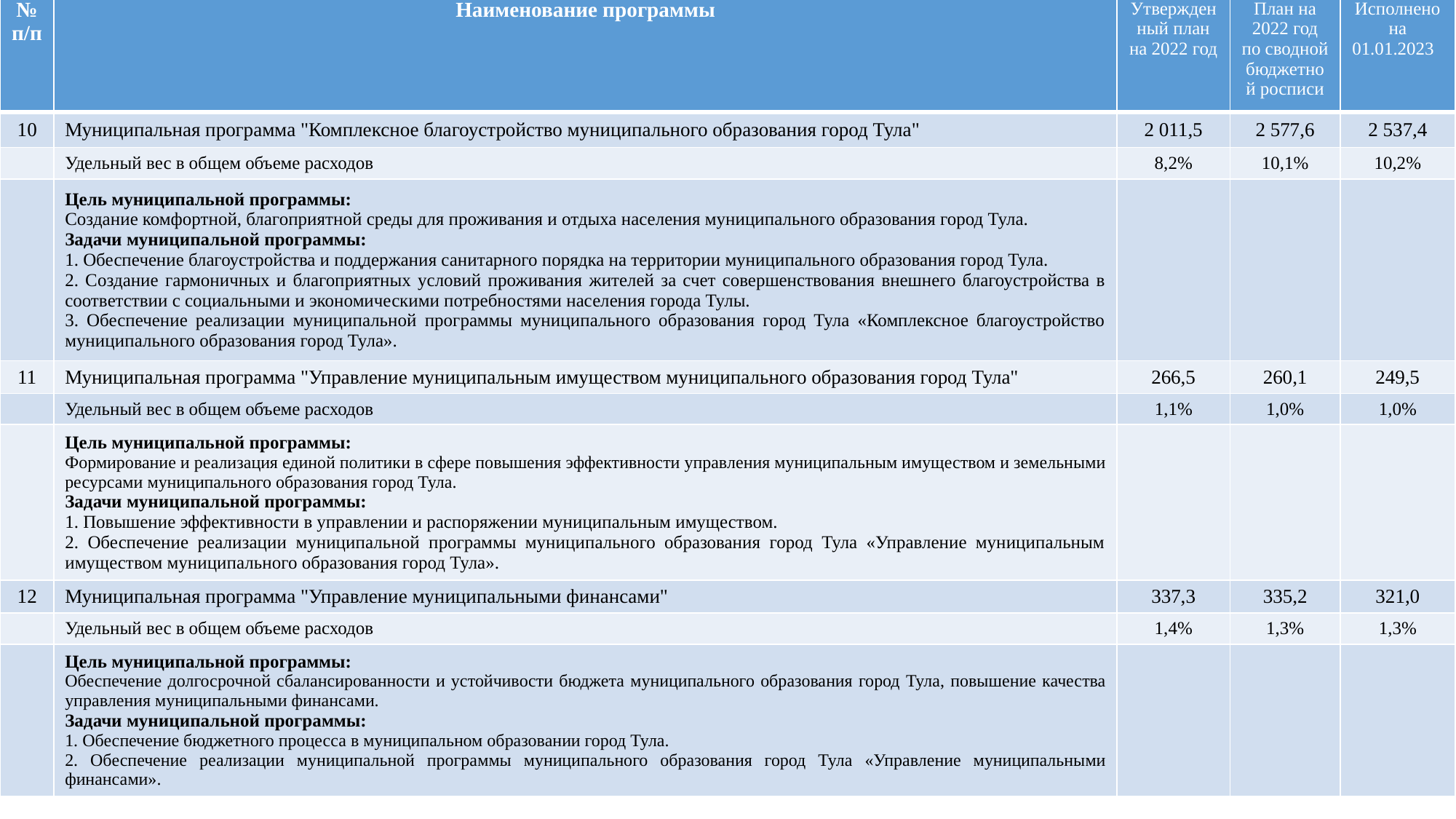

| № п/п | Наименование программы | Утвержденный план на 2022 год | План на 2022 год по сводной бюджетной росписи | Исполнено на 01.01.2023 |
| --- | --- | --- | --- | --- |
| 10 | Муниципальная программа "Комплексное благоустройство муниципального образования город Тула" | 2 011,5 | 2 577,6 | 2 537,4 |
|  | Удельный вес в общем объеме расходов | 8,2% | 10,1% | 10,2% |
|  | Цель муниципальной программы: Создание комфортной, благоприятной среды для проживания и отдыха населения муниципального образования город Тула. Задачи муниципальной программы: 1. Обеспечение благоустройства и поддержания санитарного порядка на территории муниципального образования город Тула. 2. Создание гармоничных и благоприятных условий проживания жителей за счет совершенствования внешнего благоустройства в соответствии с социальными и экономическими потребностями населения города Тулы. 3. Обеспечение реализации муниципальной программы муниципального образования город Тула «Комплексное благоустройство муниципального образования город Тула». |  |  |  |
| 11 | Муниципальная программа "Управление муниципальным имуществом муниципального образования город Тула" | 266,5 | 260,1 | 249,5 |
|  | Удельный вес в общем объеме расходов | 1,1% | 1,0% | 1,0% |
|  | Цель муниципальной программы: Формирование и реализация единой политики в сфере повышения эффективности управления муниципальным имуществом и земельными ресурсами муниципального образования город Тула. Задачи муниципальной программы: 1. Повышение эффективности в управлении и распоряжении муниципальным имуществом. 2. Обеспечение реализации муниципальной программы муниципального образования город Тула «Управление муниципальным имуществом муниципального образования город Тула». |  |  |  |
| 12 | Муниципальная программа "Управление муниципальными финансами" | 337,3 | 335,2 | 321,0 |
|  | Удельный вес в общем объеме расходов | 1,4% | 1,3% | 1,3% |
|  | Цель муниципальной программы: Обеспечение долгосрочной сбалансированности и устойчивости бюджета муниципального образования город Тула, повышение качества управления муниципальными финансами. Задачи муниципальной программы: 1. Обеспечение бюджетного процесса в муниципальном образовании город Тула. 2. Обеспечение реализации муниципальной программы муниципального образования город Тула «Управление муниципальными финансами». |  |  |  |